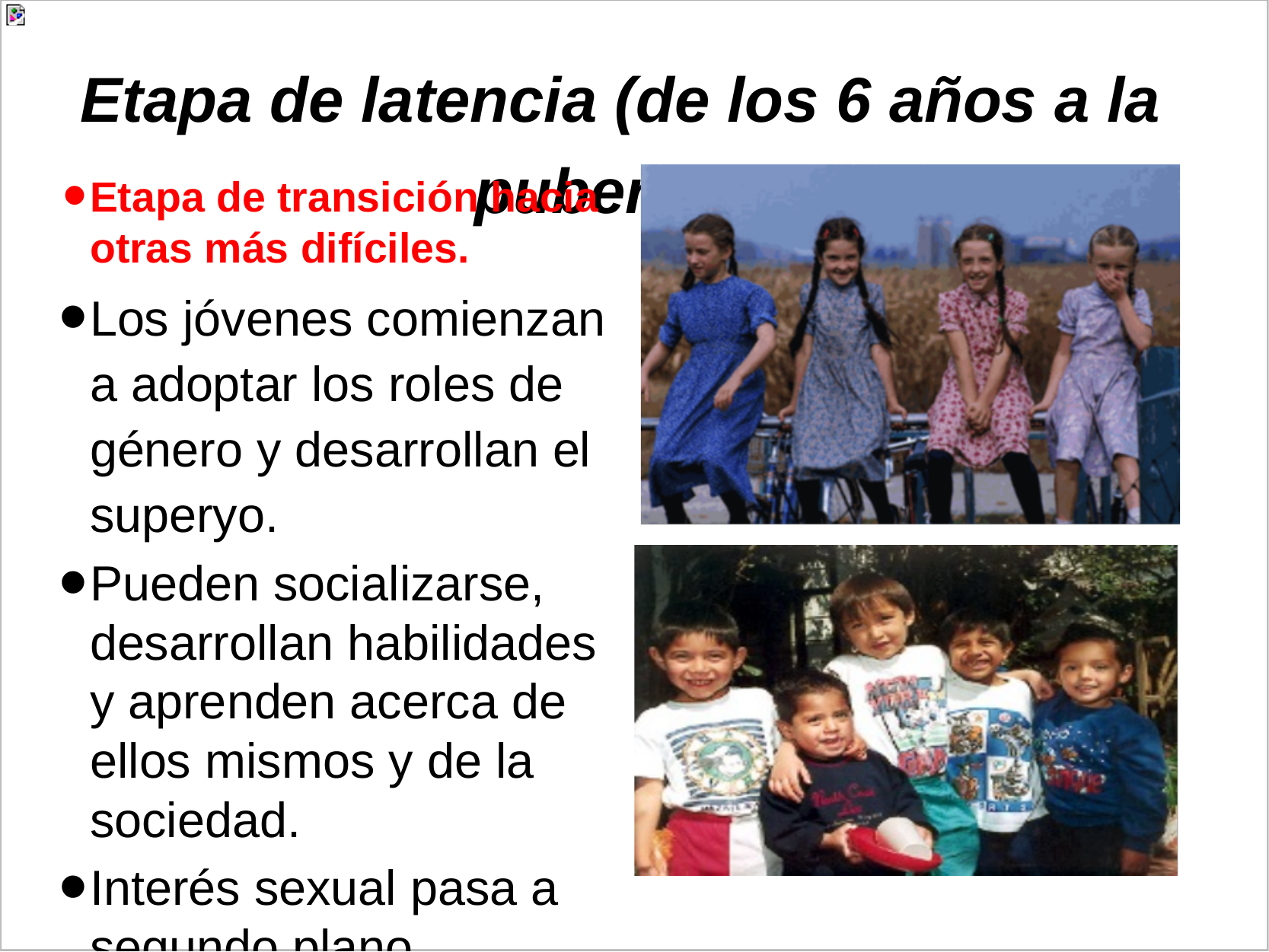

# Etapa de latencia (de los 6 años a la pubertad)
Etapa de transición hacia otras más difíciles.
Los jóvenes comienzan a adoptar los roles de género y desarrollan el superyo.
Pueden socializarse, desarrollan habilidades y aprenden acerca de ellos mismos y de la sociedad.
Interés sexual pasa a segundo plano.